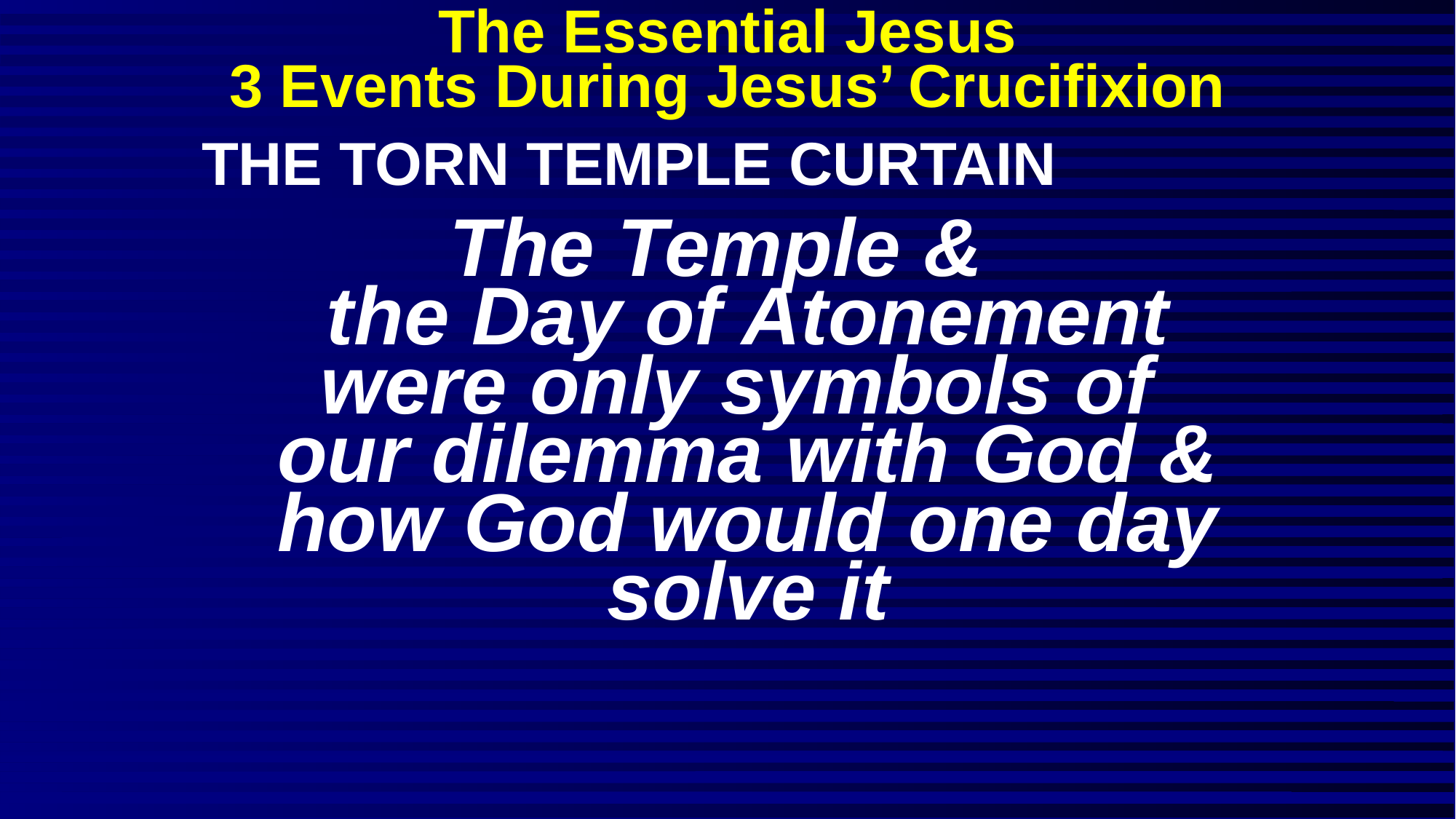

# The Essential Jesus 3 Events During Jesus’ Crucifixion
THE TORN TEMPLE CURTAIN
The Temple &
the Day of Atonement were only symbols of
our dilemma with God & how God would one day solve it